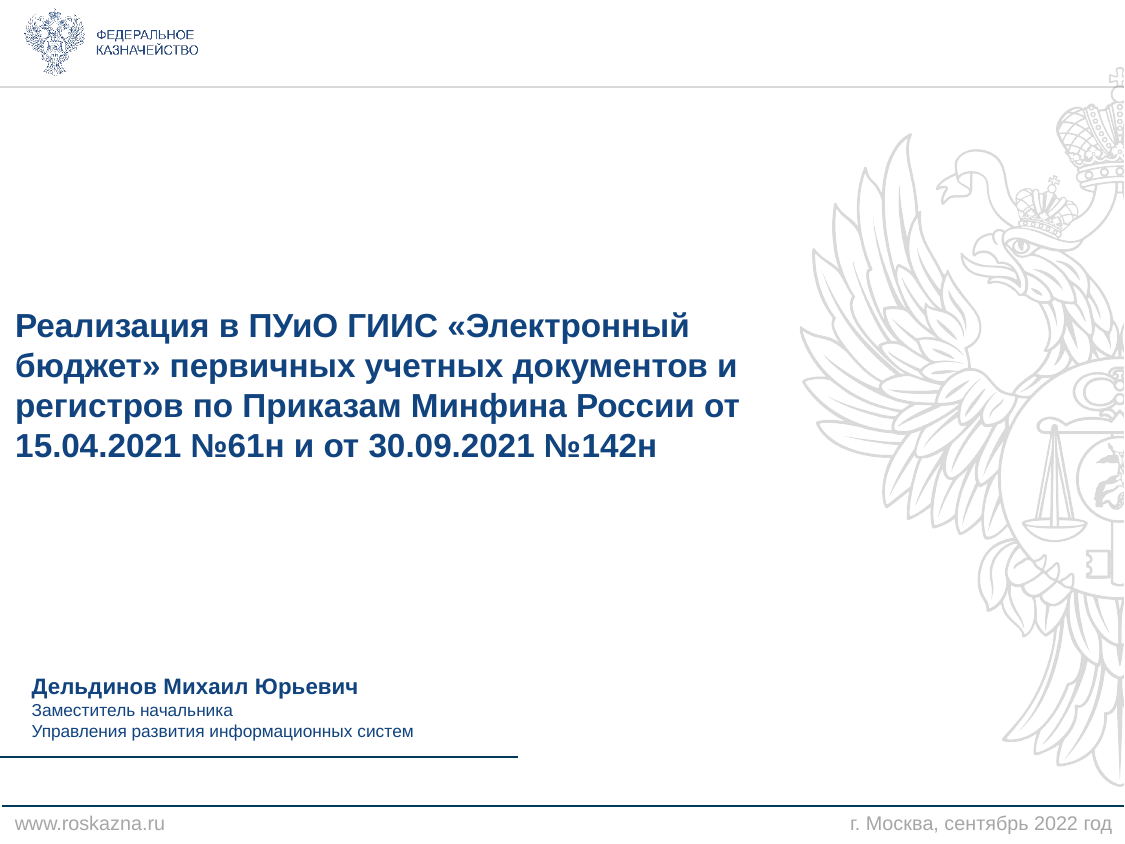

Реализация в ПУиО ГИИС «Электронный бюджет» первичных учетных документов и
регистров по Приказам Минфина России от 15.04.2021 №61н и от 30.09.2021 №142н

Дельдинов Михаил Юрьевич
Заместитель начальника
Управления развития информационных систем

www.roskazna.ru
 г. Москва, сентябрь 2022 год